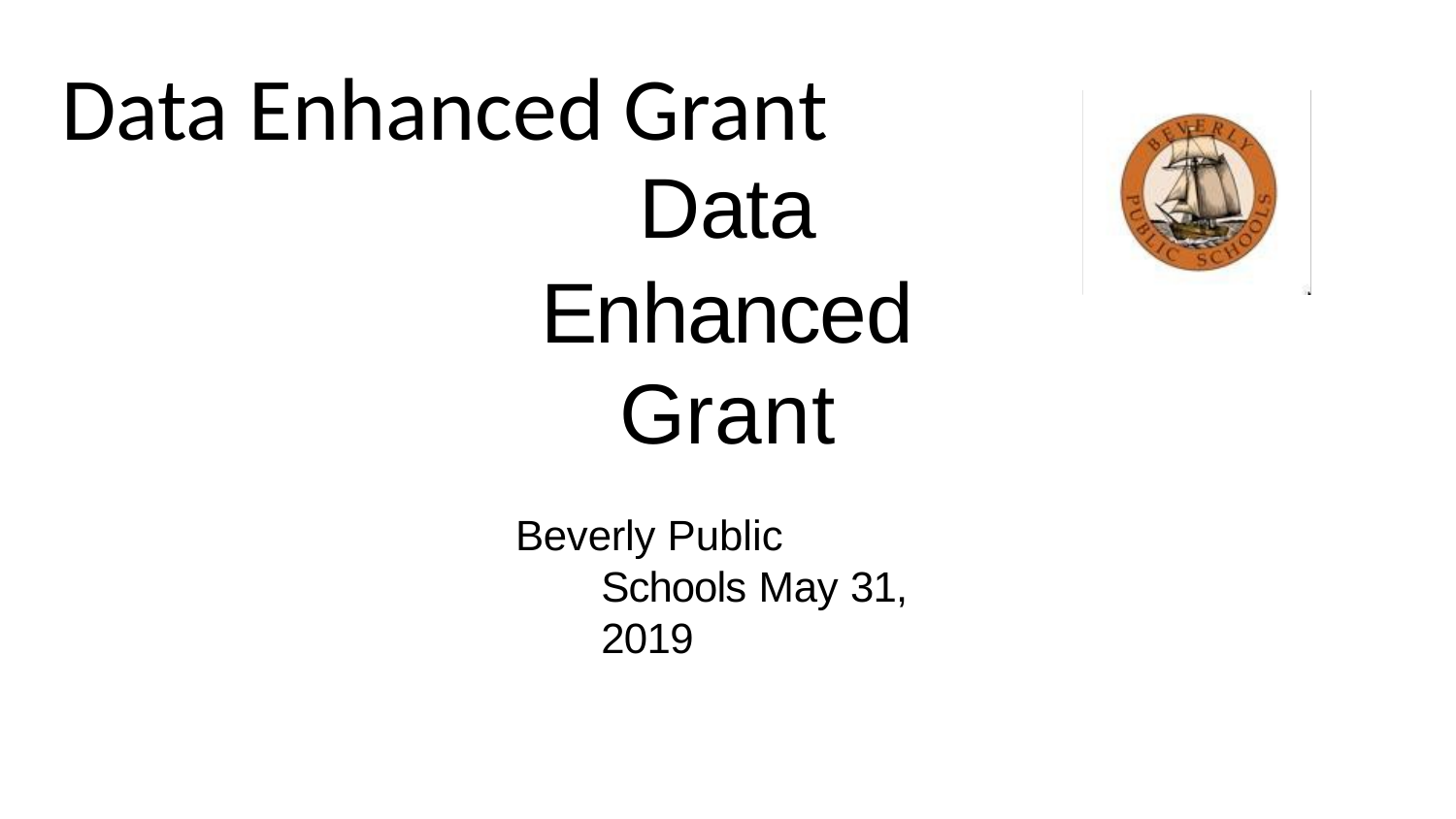

# Data Enhanced Grant

Data
Enhanced Grant
Beverly Public Schools May 31, 2019